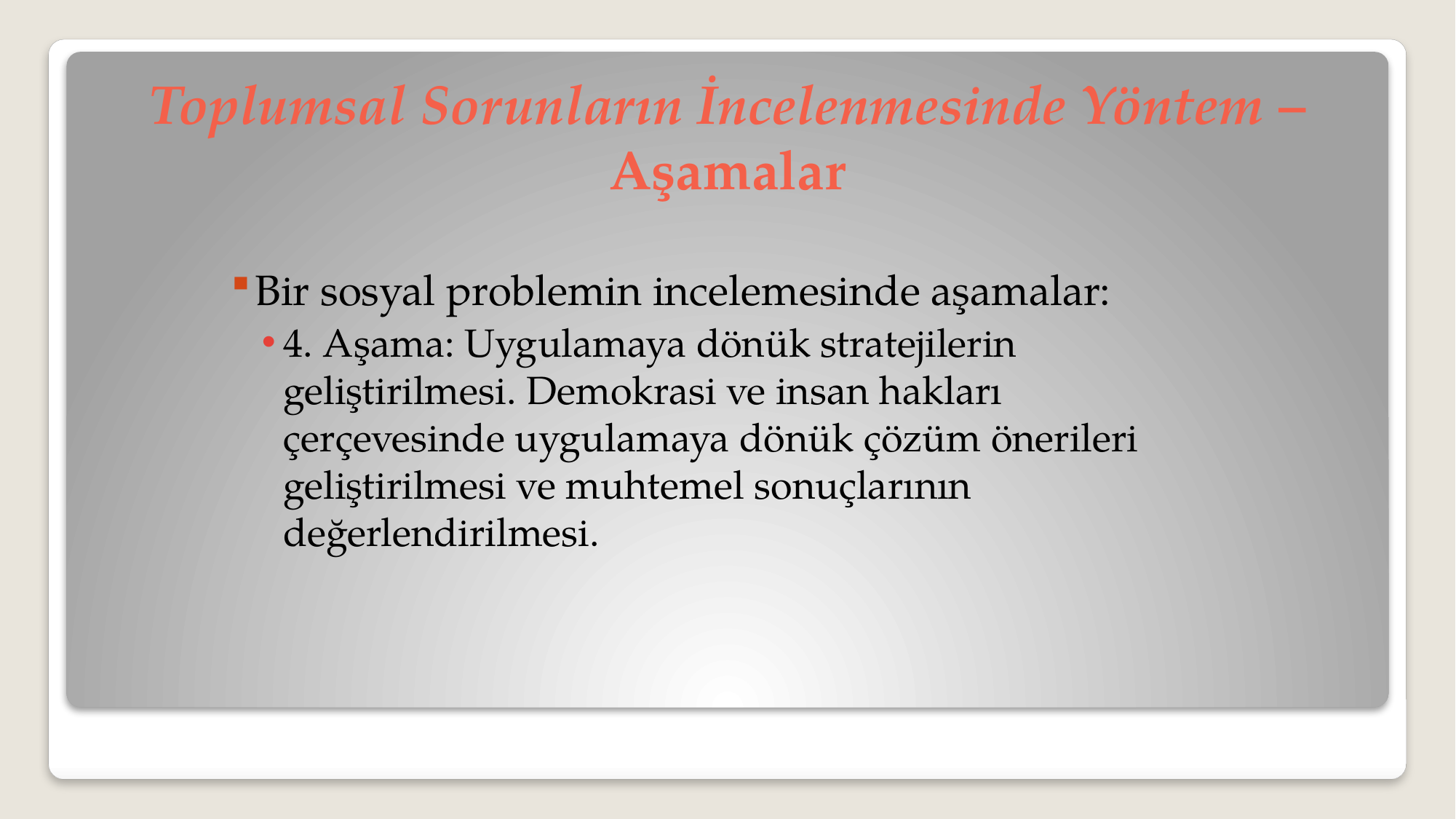

# Toplumsal Sorunların İncelenmesinde Yöntem – Aşamalar
Bir sosyal problemin incelemesinde aşamalar:
4. Aşama: Uygulamaya dönük stratejilerin geliştirilmesi. Demokrasi ve insan hakları çerçevesinde uygulamaya dönük çözüm önerileri geliştirilmesi ve muhtemel sonuçlarının değerlendirilmesi.